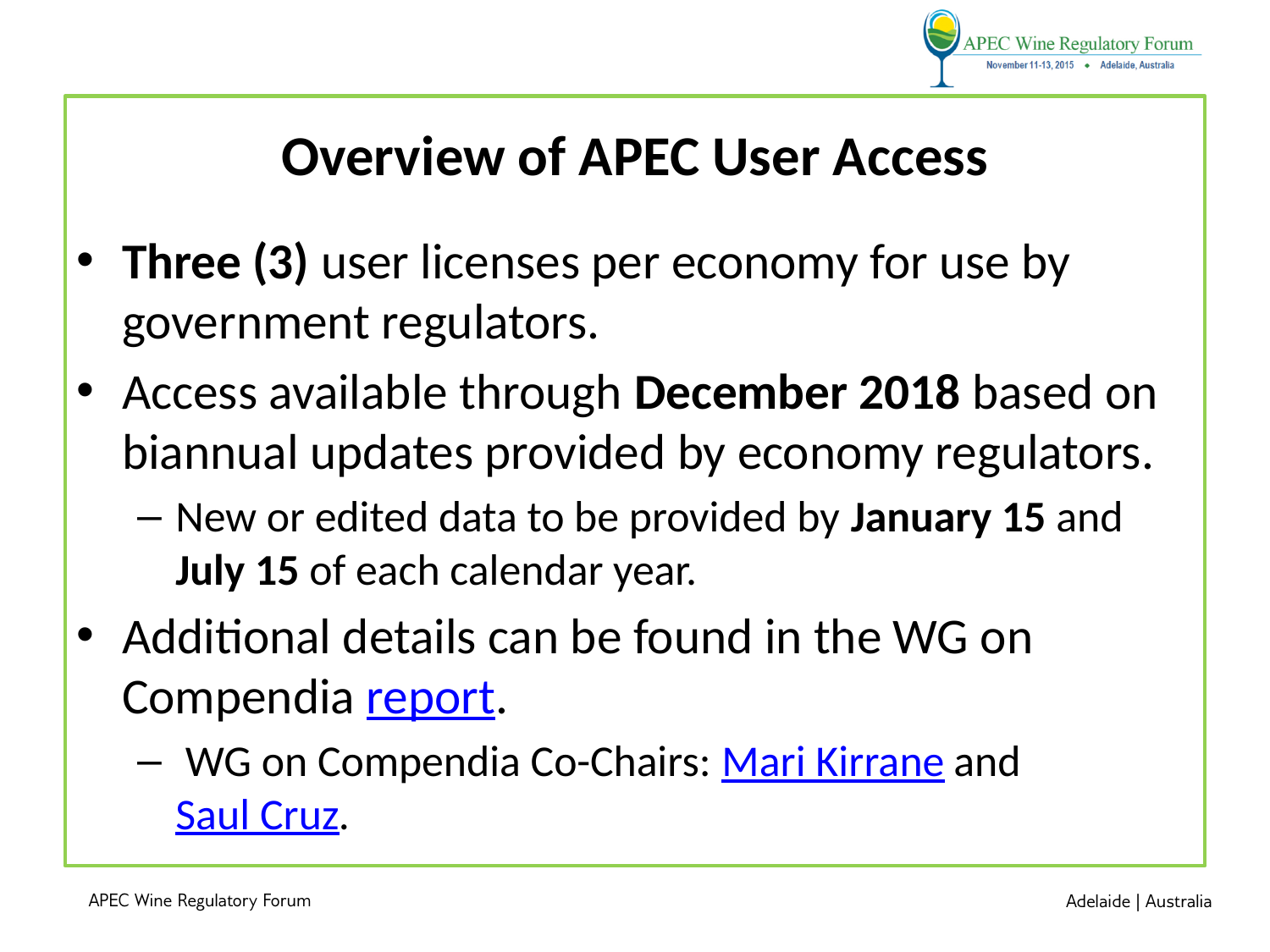

# Overview of APEC User Access
Three (3) user licenses per economy for use by government regulators.
Access available through December 2018 based on biannual updates provided by economy regulators.
New or edited data to be provided by January 15 and July 15 of each calendar year.
Additional details can be found in the WG on Compendia report.
 WG on Compendia Co-Chairs: Mari Kirrane and Saul Cruz.